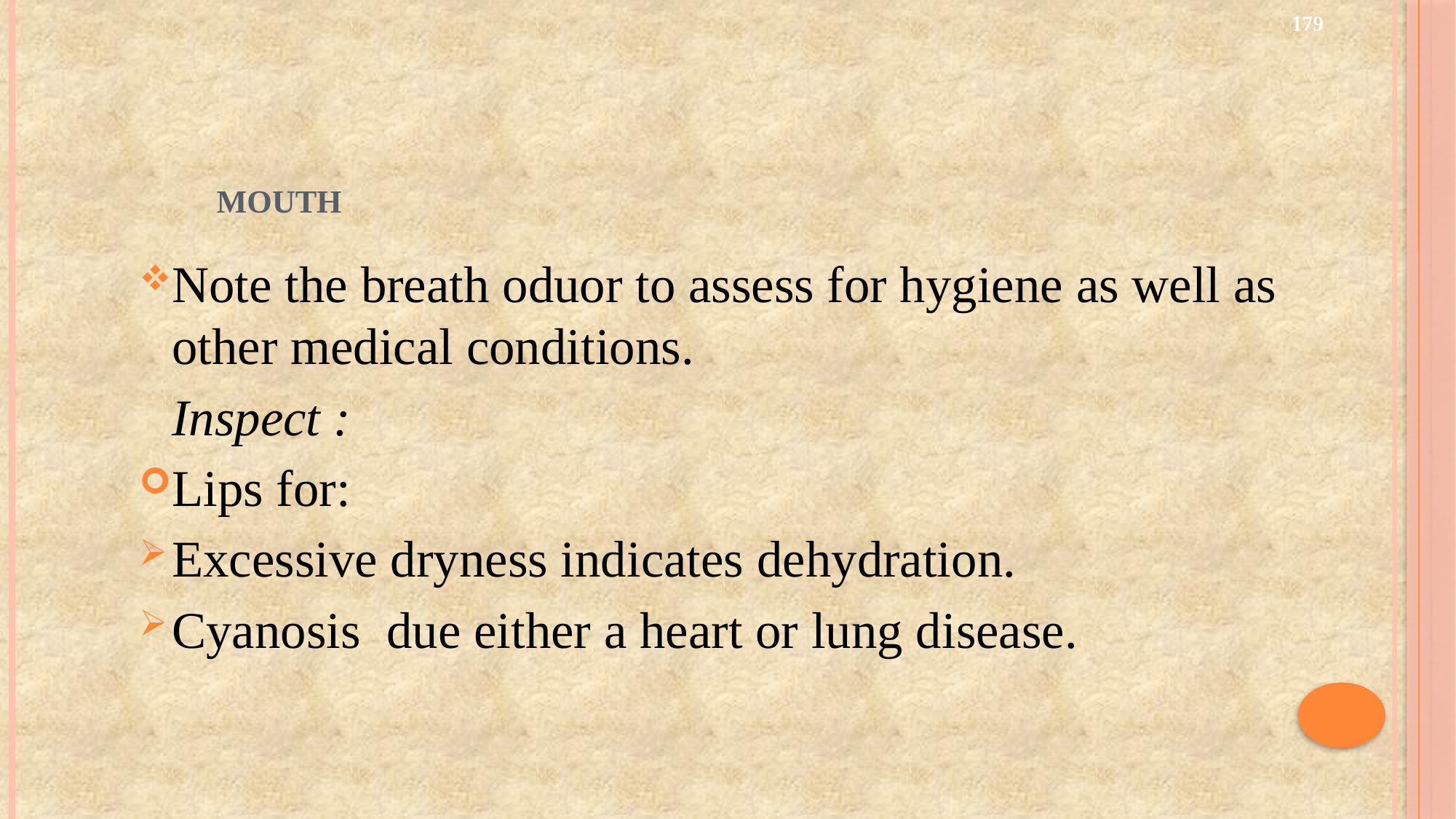

179
# MOUTH
Note the breath oduor to assess for hygiene as well as other medical conditions.
	Inspect :
Lips for:
Excessive dryness indicates dehydration.
Cyanosis  due either a heart or lung disease.